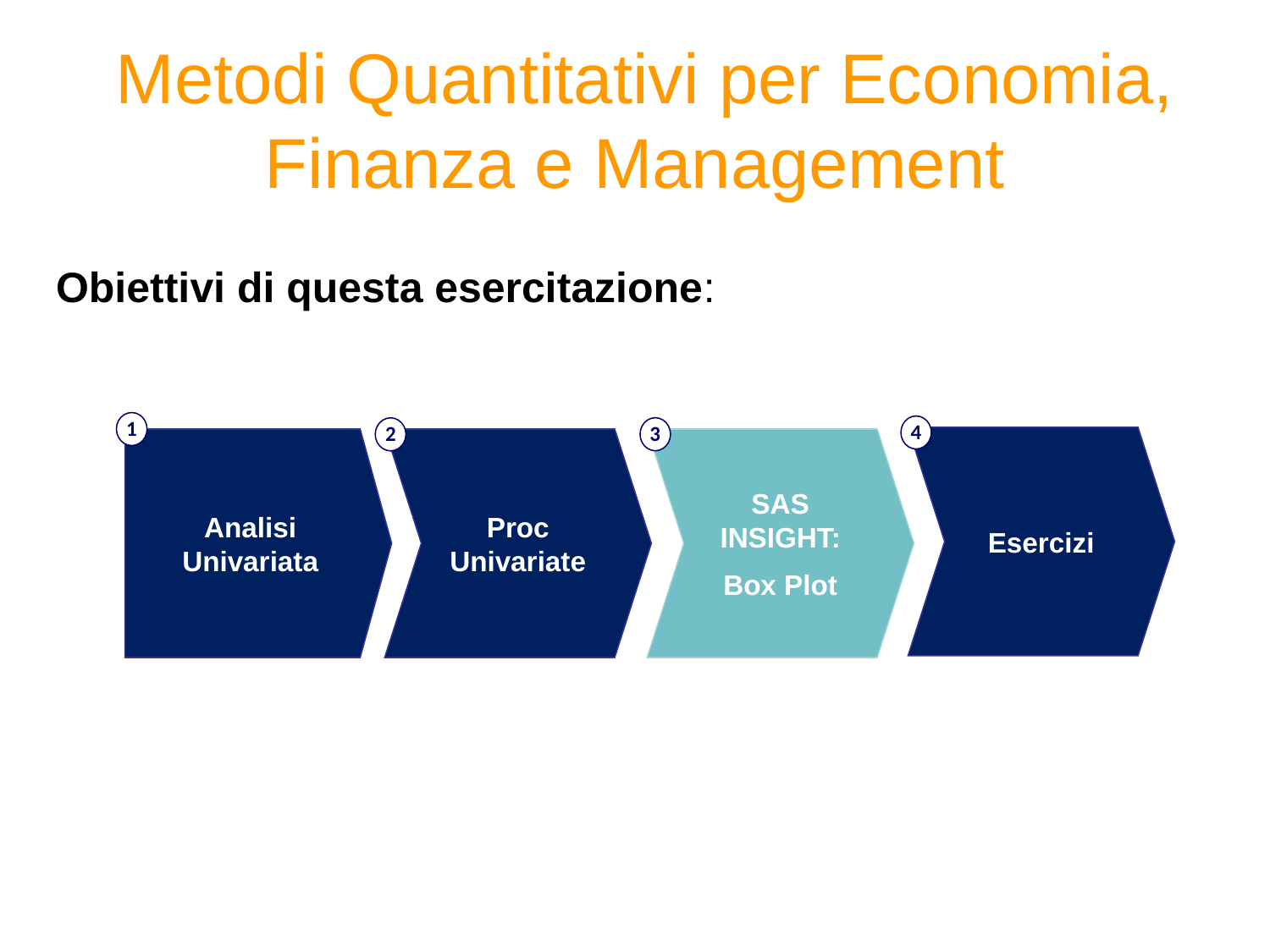

# Metodi Quantitativi per Economia, Finanza e Management
Obiettivi di questa esercitazione:

1
4
3
2
Esercizi
Analisi Univariata
Proc Univariate
SAS INSIGHT:
Box Plot